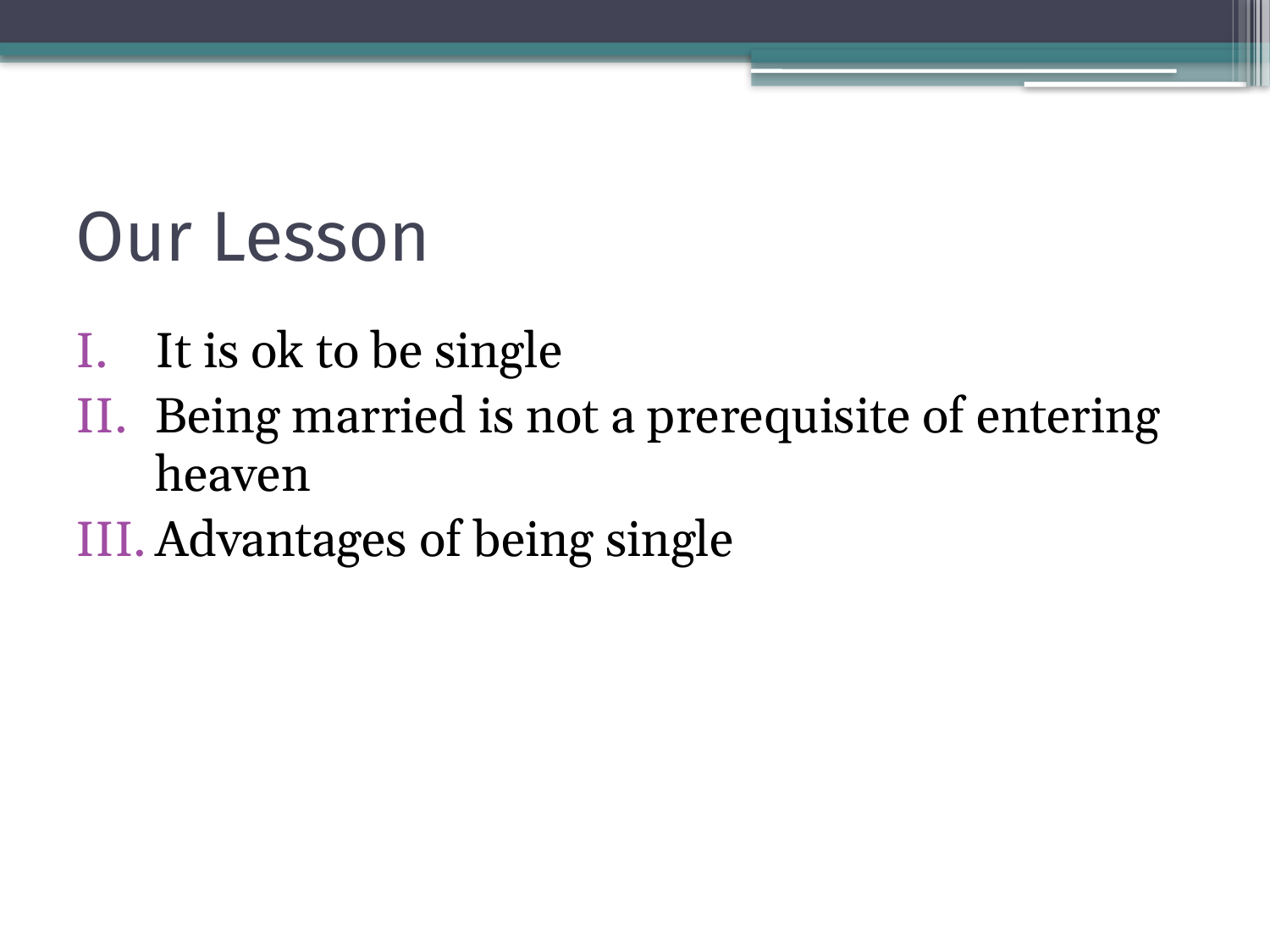

# Our Lesson
It is ok to be single
Being married is not a prerequisite of entering heaven
Advantages of being single